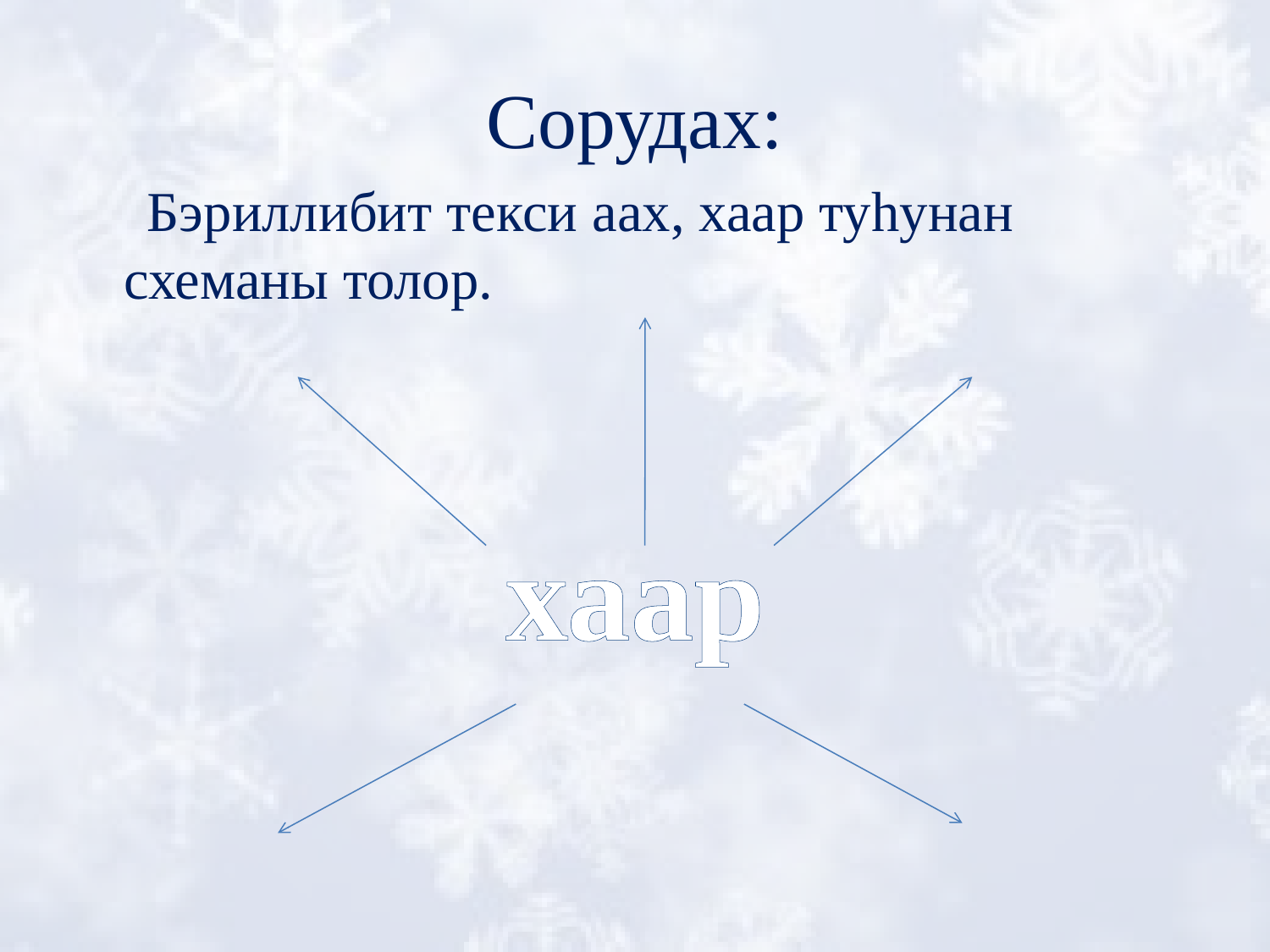

# Сорудах:
     Бэриллибит текси аах, хаар туһунан схеманы толор.

хаар